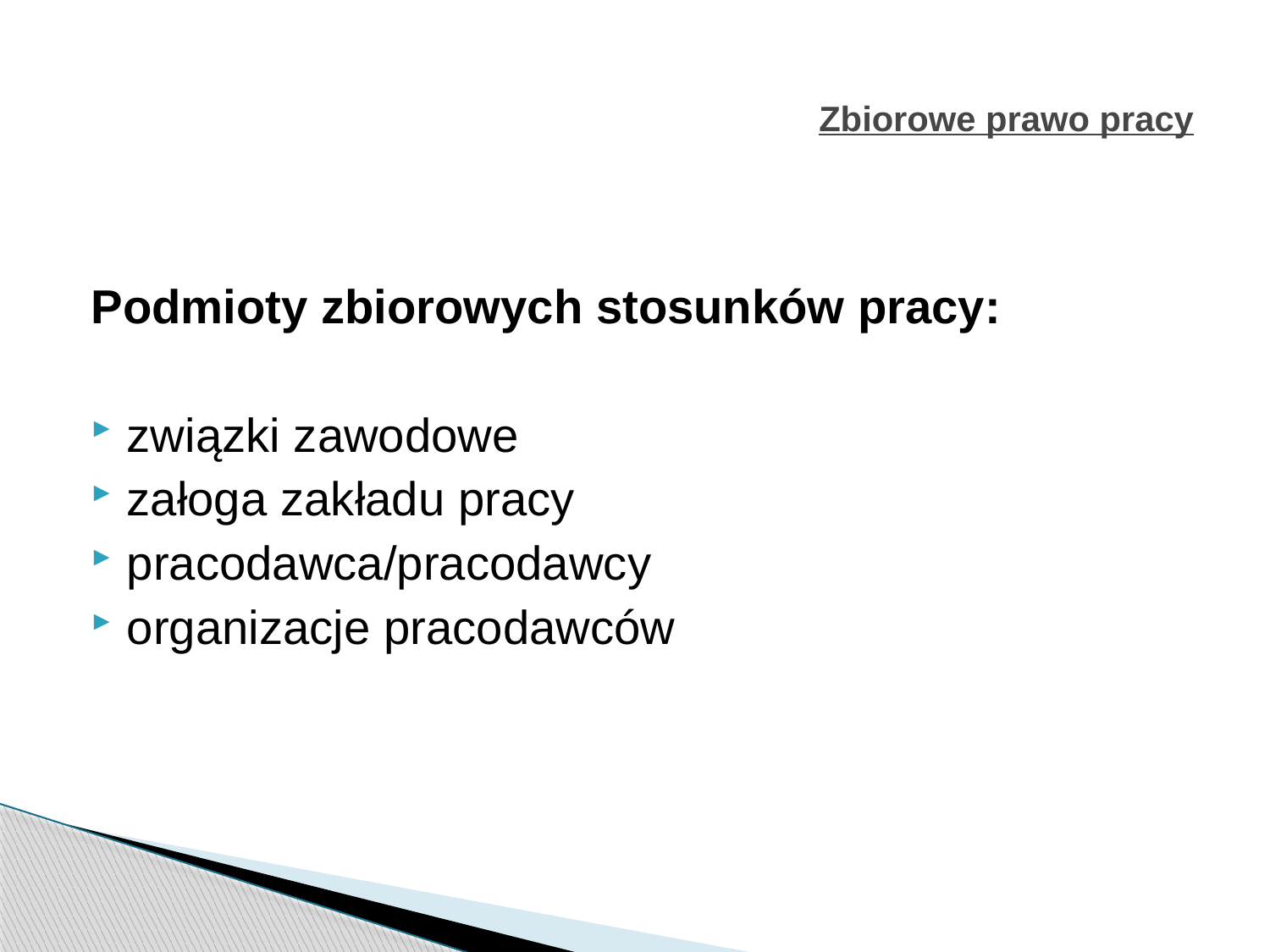

# Zbiorowe prawo pracy

Podmioty zbiorowych stosunków pracy:

związki zawodowe
załoga zakładu pracy
pracodawca/pracodawcy
organizacje pracodawców